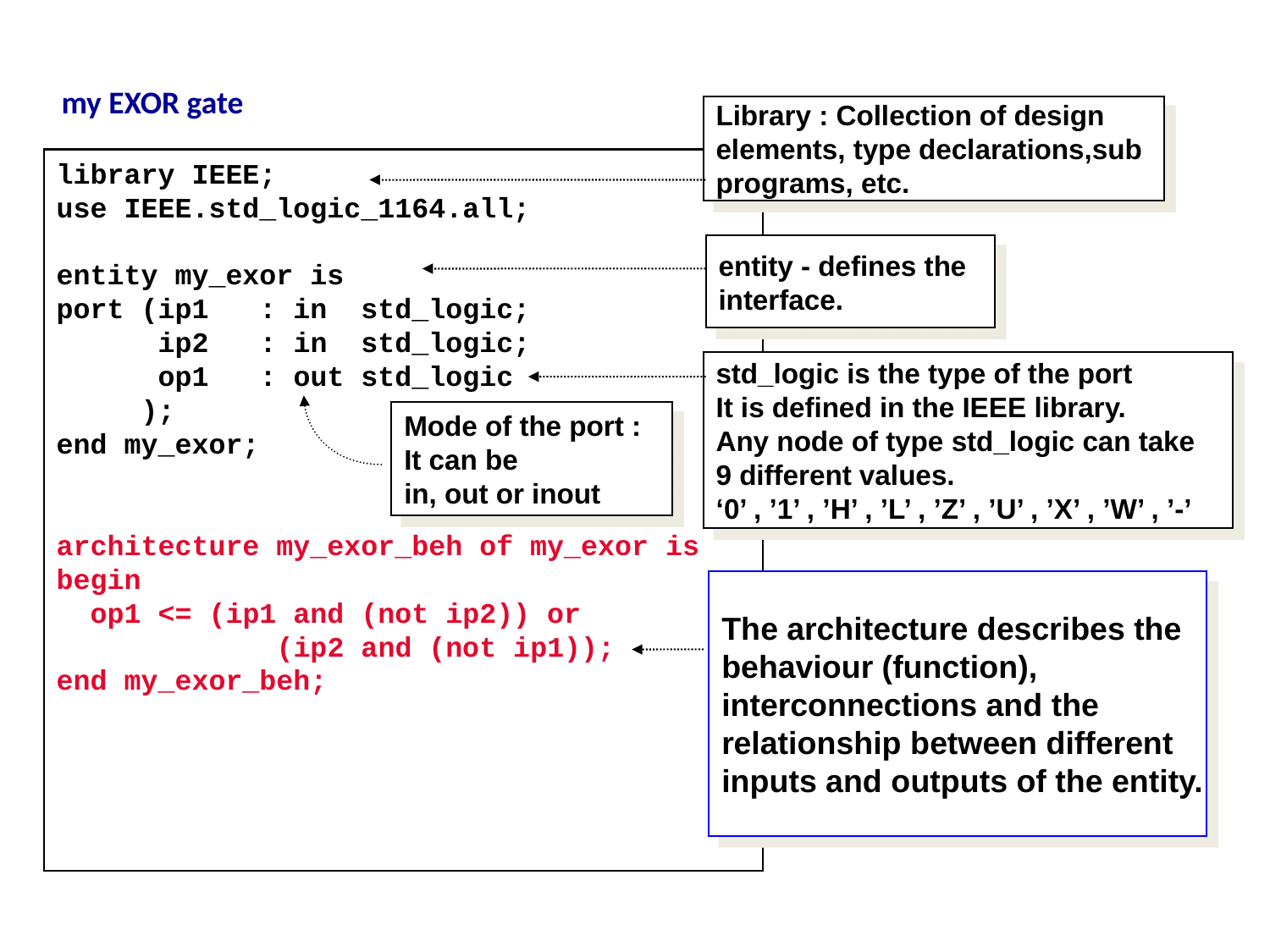

my EXOR gate
Library : Collection of design
elements, type declarations,sub
programs, etc.
library IEEE;
use IEEE.std_logic_1164.all;

entity my_exor is
port (ip1   : in  std_logic;
      ip2   : in  std_logic;
      op1   : out std_logic
     );
end my_exor;

architecture my_exor_beh of my_exor is
begin
  op1 <= (ip1 and (not ip2)) or
             (ip2 and (not ip1));
end my_exor_beh;

entity - defines the
interface.

std_logic is the type of the port
It is defined in the IEEE library.
Any node of type std_logic can take
9 different values.
‘0’ , ’1’ , ’H’ , ’L’ , ’Z’ , ’U’ , ’X’ , ’W’ , ’-’

Mode of the port :
It can be
in, out or inout
The architecture describes the
behaviour (function),
interconnections and the
relationship between different
inputs and outputs of the entity.